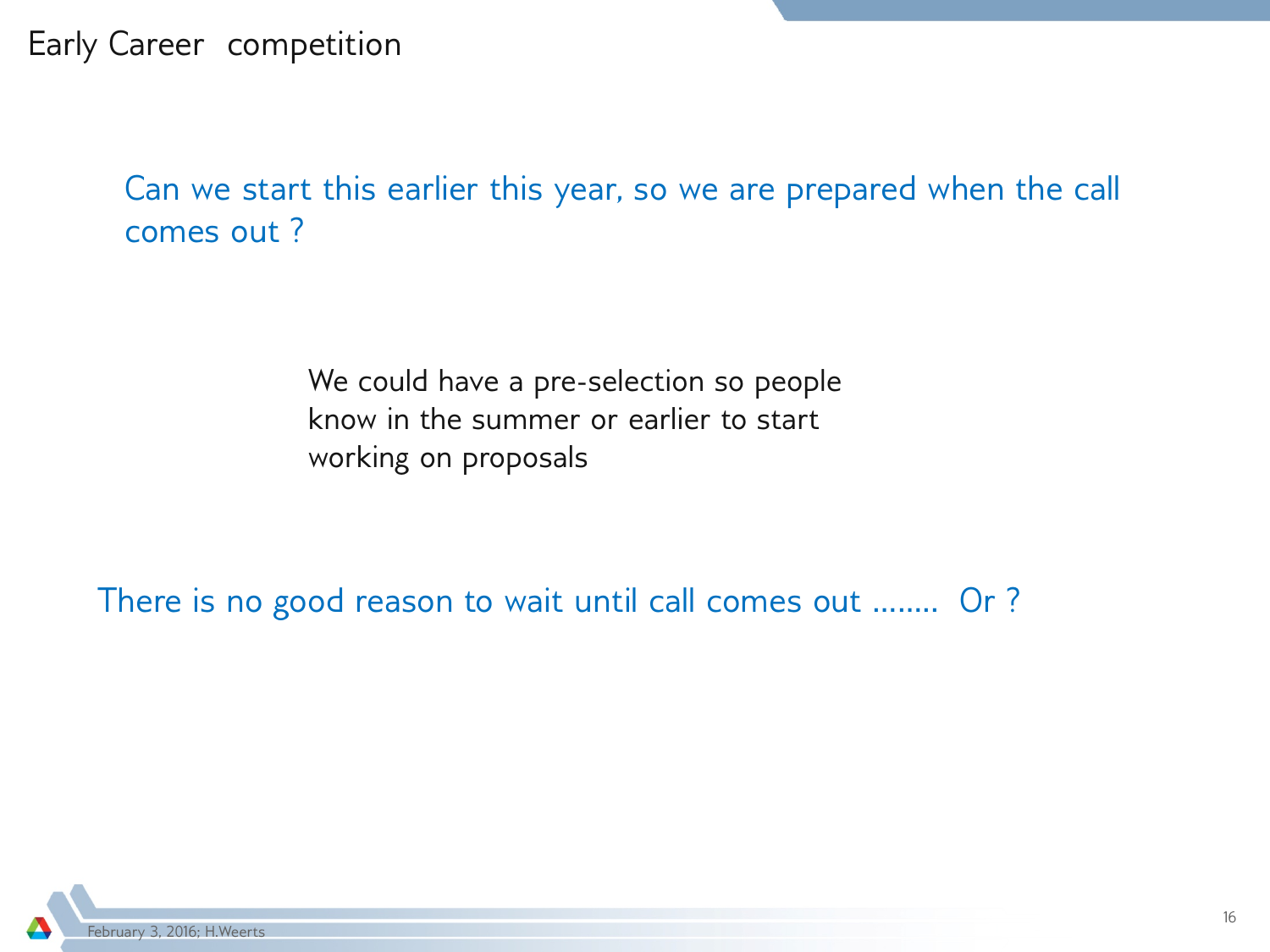

Early Career  competition

Can we start this earlier this year, so we are prepared when the call comes out ?
We could have a pre-selection so people know in the summer or earlier to start working on proposals
There is no good reason to wait until call comes out ……..  Or ?
16
February 3, 2016; H.Weerts